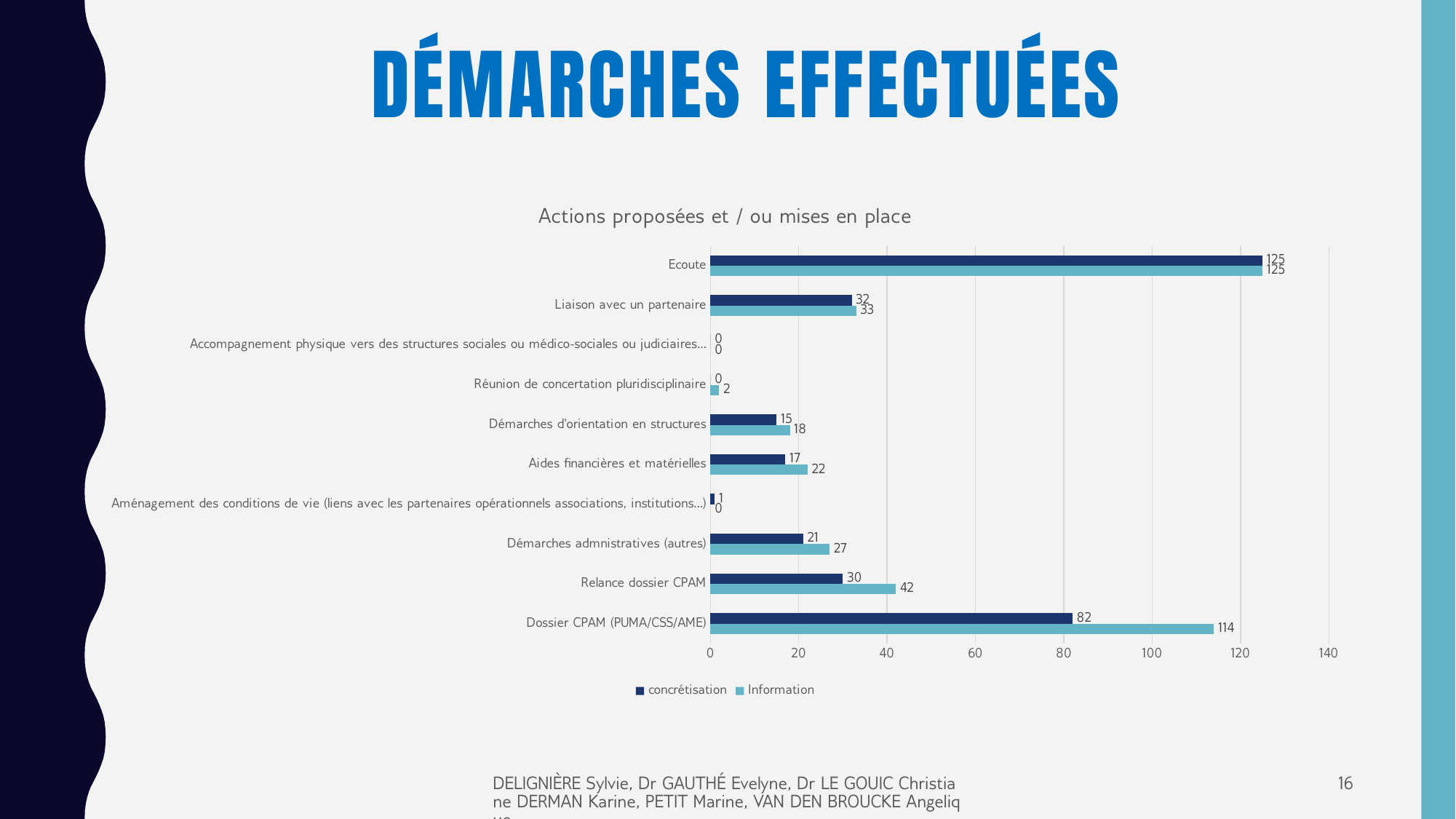

# Démarches effectuées

### Chart: Actions proposées et / ou mises en place

| Category | Information | concrétisation |
|---|---|---|
| Dossier CPAM (PUMA/CSS/AME) | 114.0 | 82.0 |
| Relance dossier CPAM | 42.0 | 30.0 |
| Démarches admnistratives (autres) | 27.0 | 21.0 |
| Aménagement des conditions de vie (liens avec les partenaires opérationnels associations, institutions…) | 0.0 | 1.0 |
| Aides financières et matérielles | 22.0 | 17.0 |
| Démarches d'orientation en structures | 18.0 | 15.0 |
| Réunion de concertation pluridisciplinaire | 2.0 | 0.0 |
| Accompagnement physique vers des structures sociales ou médico-sociales ou judiciaires… | 0.0 | 0.0 |
| Liaison avec un partenaire | 33.0 | 32.0 |
| Ecoute | 125.0 | 125.0 |
DELIGNIÈRE Sylvie, Dr GAUTHÉ Evelyne, Dr LE GOUIC Christiane DERMAN Karine, PETIT Marine, VAN DEN BROUCKE Angelique
16